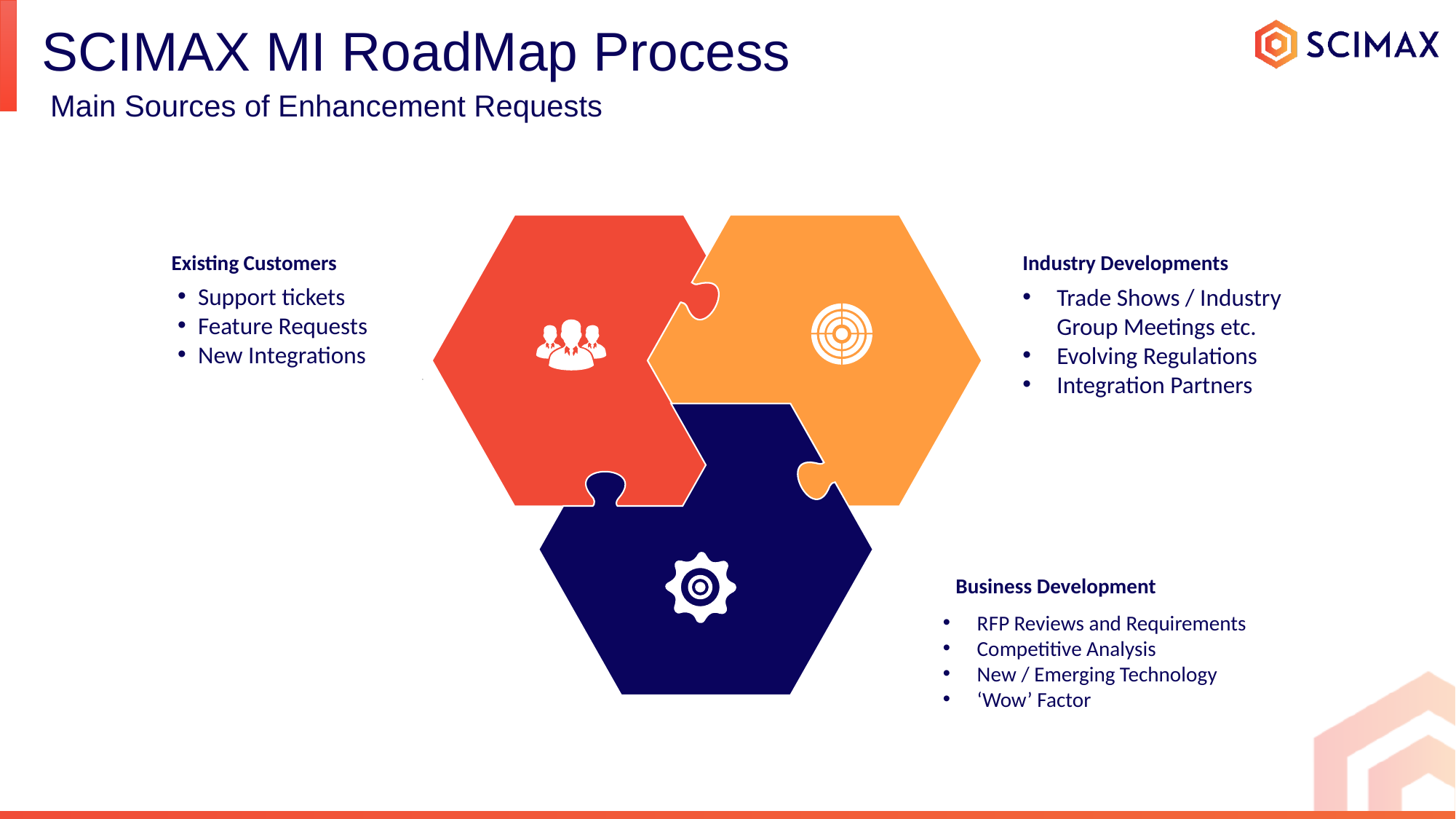

# SCIMAX MI RoadMap Process
Main Sources of Enhancement Requests

Industry Developments
Trade Shows / Industry Group Meetings etc.
Evolving Regulations
Integration Partners
Existing Customers
Support tickets
Feature Requests
New Integrations
.
Business Development
RFP Reviews and Requirements
Competitive Analysis
New / Emerging Technology
‘Wow’ Factor